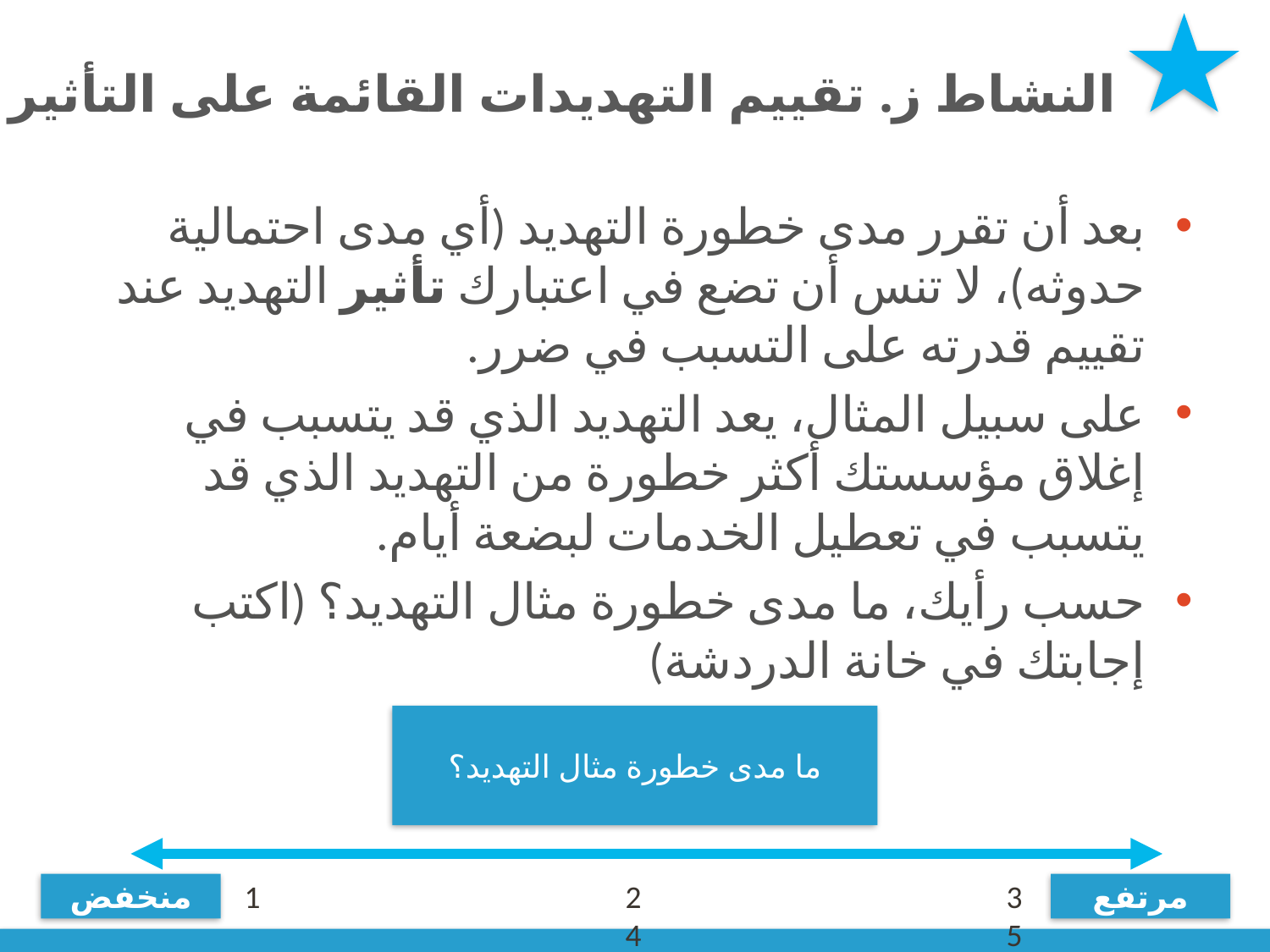

# النشاط ز. تقييم التهديدات القائمة على التأثير
بعد أن تقرر مدى خطورة التهديد (أي مدى احتمالية حدوثه)، لا تنس أن تضع في اعتبارك تأثير التهديد عند تقييم قدرته على التسبب في ضرر.
على سبيل المثال، يعد التهديد الذي قد يتسبب في إغلاق مؤسستك أكثر خطورة من التهديد الذي قد يتسبب في تعطيل الخدمات لبضعة أيام.
حسب رأيك، ما مدى خطورة مثال التهديد؟ (اكتب إجابتك في خانة الدردشة)
ما مدى خطورة مثال التهديد؟
1			2			3			4			5
منخفض
مرتفع